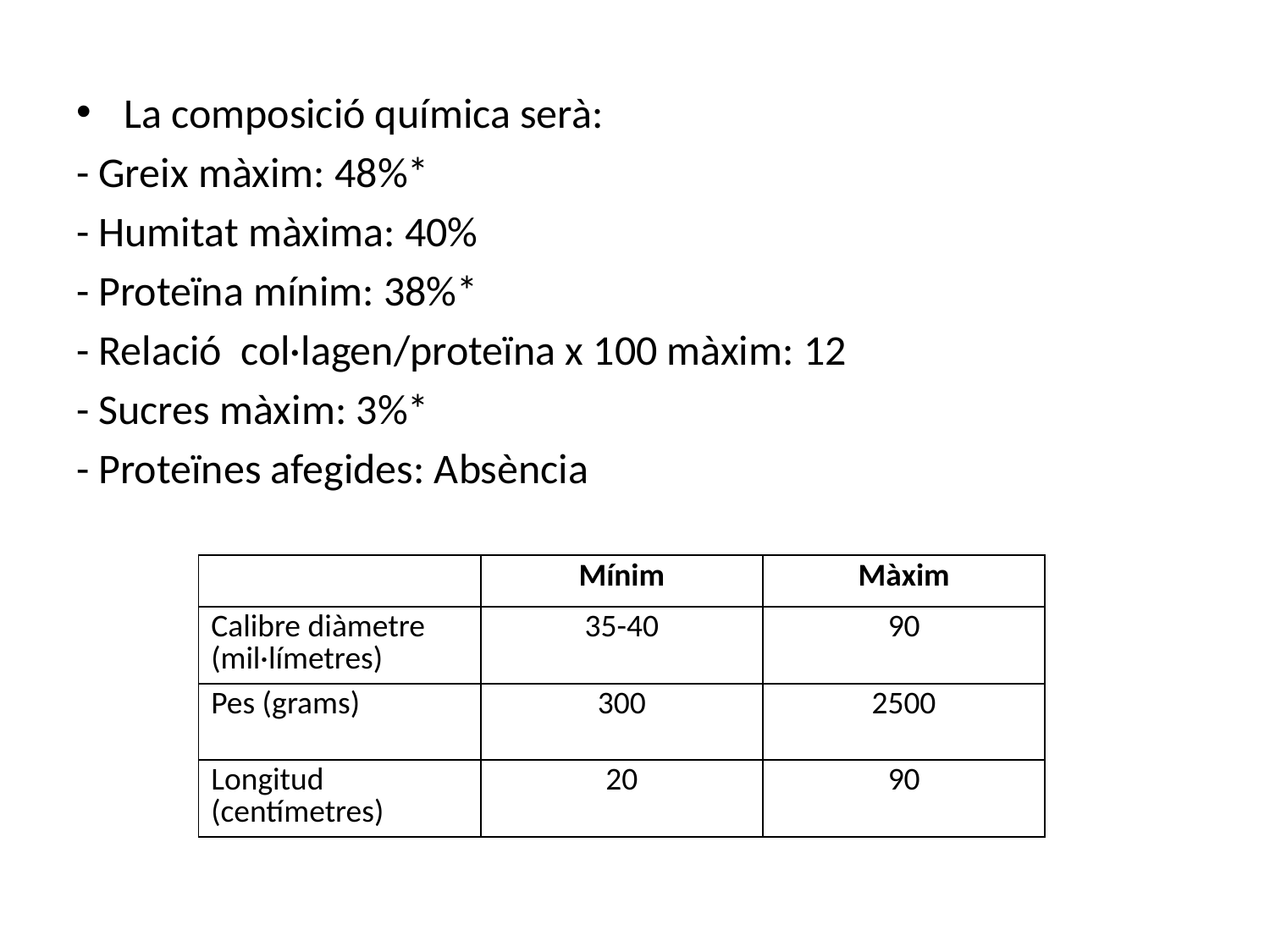

La composició química serà:
- Greix màxim: 48%*
- Humitat màxima: 40%
- Proteïna mínim: 38%*
- Relació  col·lagen/proteïna x 100 màxim: 12
- Sucres màxim: 3%*
- Proteïnes afegides: Absència
|  | Mínim | Màxim |
| --- | --- | --- |
| Calibre diàmetre (mil·límetres) | 35-40 | 90 |
| Pes (grams) | 300 | 2500 |
| Longitud (centímetres) | 20 | 90 |